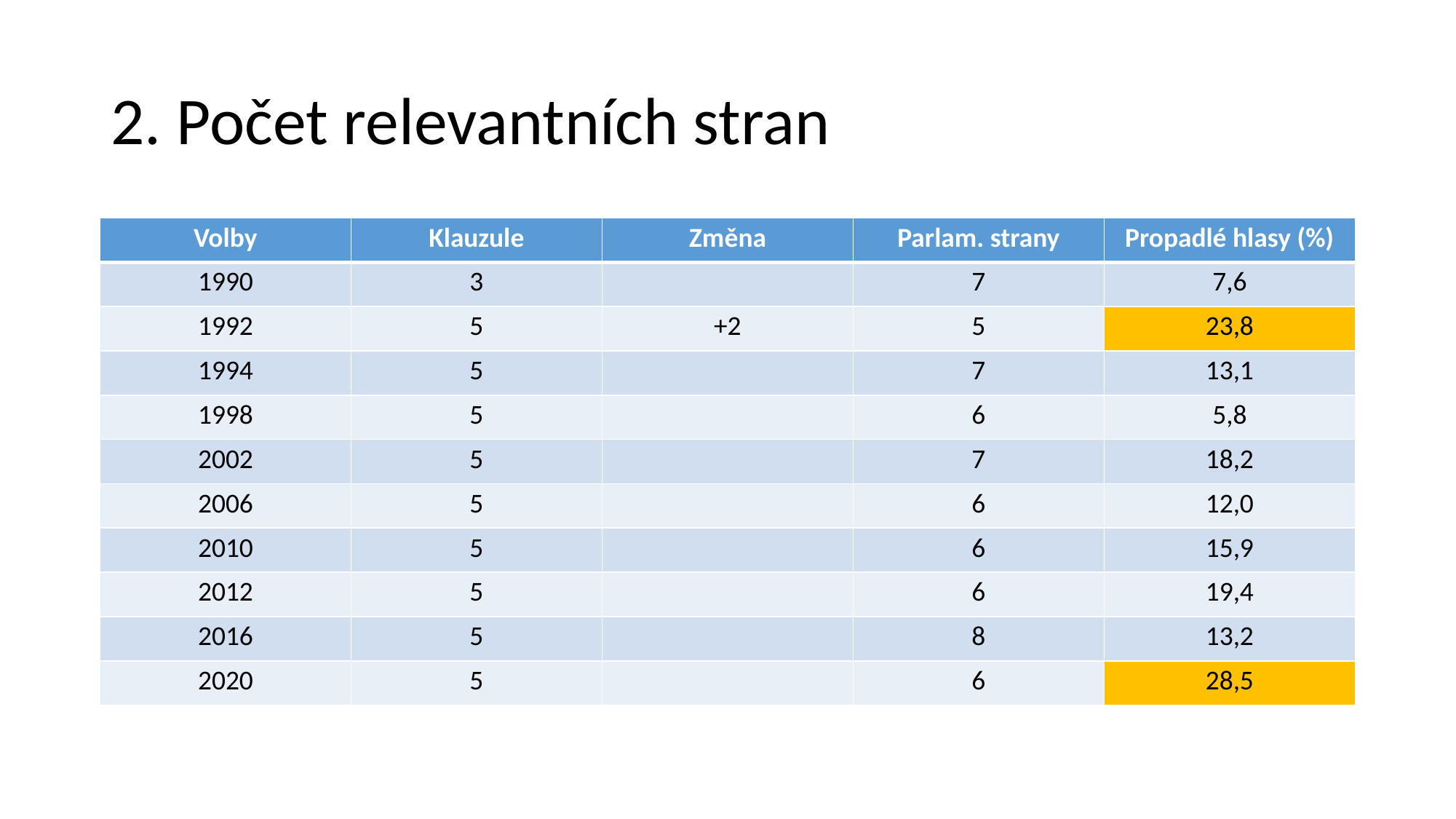

# 2. Počet relevantních stran
| Volby | Klauzule | Změna | Parlam. strany | Propadlé hlasy (%) |
| --- | --- | --- | --- | --- |
| 1990 | 3 |  | 7 | 7,6 |
| 1992 | 5 | +2 | 5 | 23,8 |
| 1994 | 5 |  | 7 | 13,1 |
| 1998 | 5 |  | 6 | 5,8 |
| 2002 | 5 |  | 7 | 18,2 |
| 2006 | 5 |  | 6 | 12,0 |
| 2010 | 5 |  | 6 | 15,9 |
| 2012 | 5 |  | 6 | 19,4 |
| 2016 | 5 |  | 8 | 13,2 |
| 2020 | 5 |  | 6 | 28,5 |